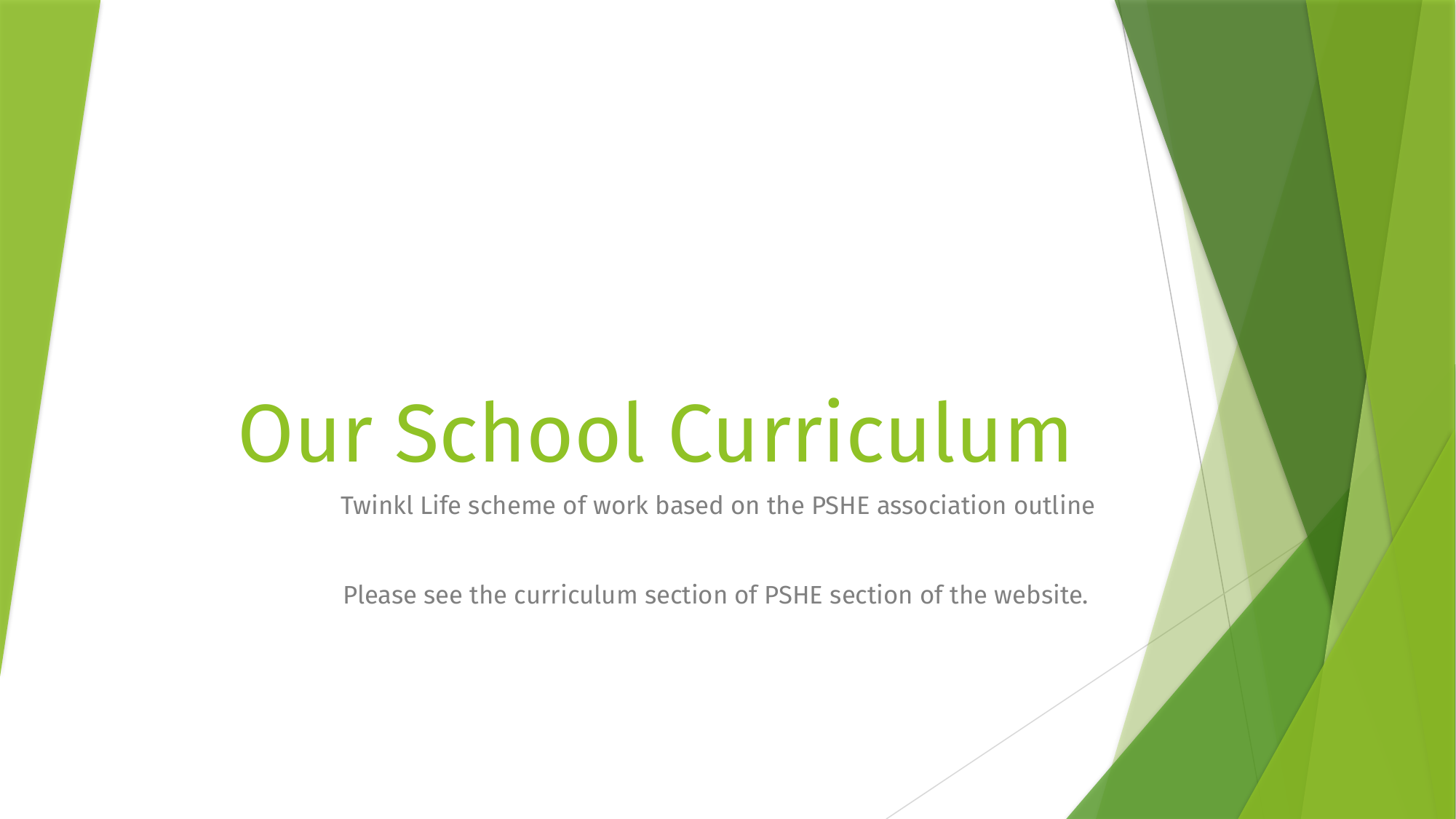

# Our School Curriculum
Twinkl Life scheme of work based on the PSHE association outline

Please see the curriculum section of PSHE section of the website.